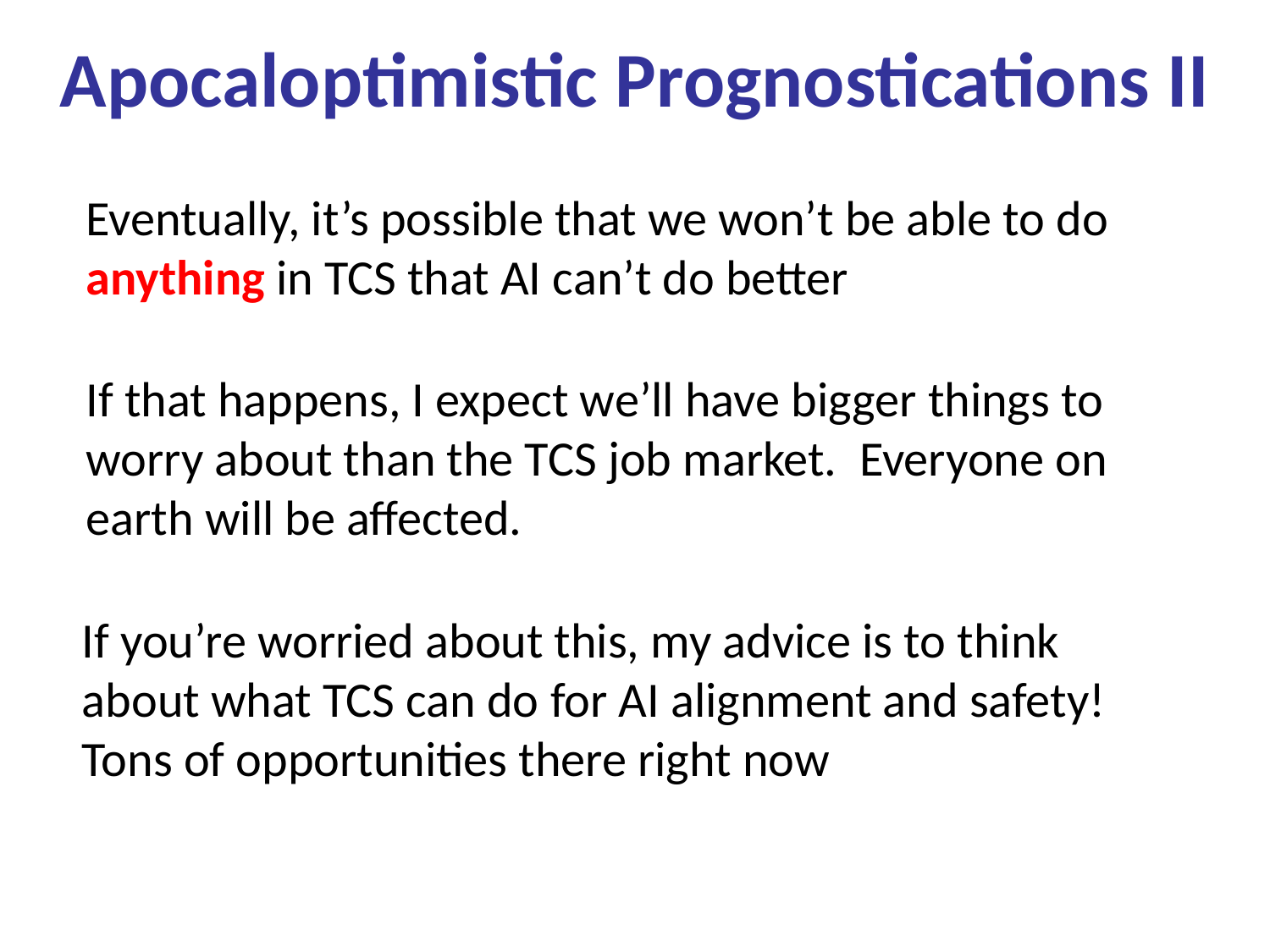

# Apocaloptimistic Prognostications II
Eventually, it’s possible that we won’t be able to do anything in TCS that AI can’t do better
If that happens, I expect we’ll have bigger things to worry about than the TCS job market.  Everyone on earth will be affected.
If you’re worried about this, my advice is to think about what TCS can do for AI alignment and safety!  Tons of opportunities there right now